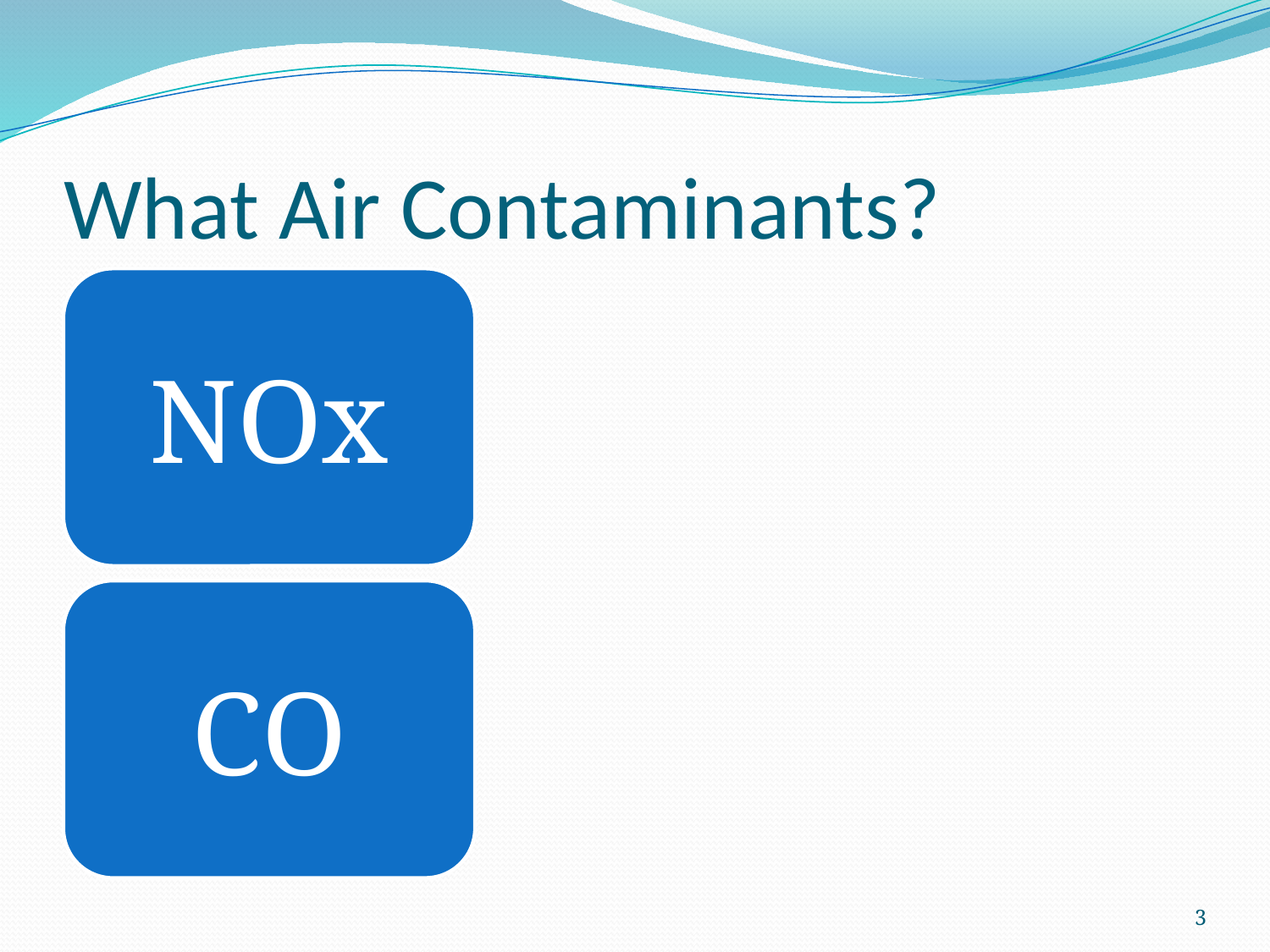

# What Air Contaminants?
NOx
CO
3